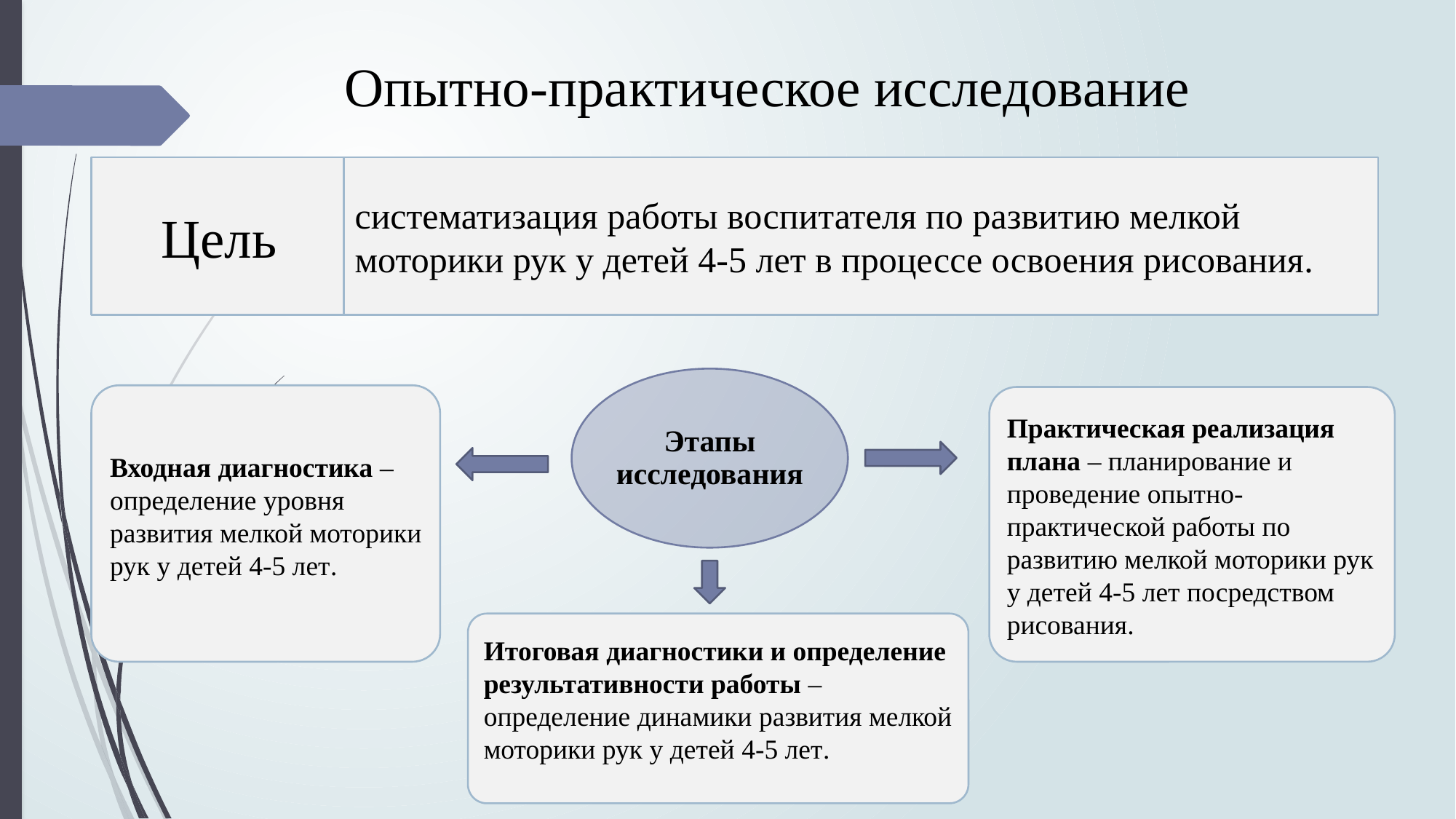

Опытно-практическое исследование
Цель
систематизация работы воспитателя по развитию мелкой моторики рук у детей 4-5 лет в процессе освоения рисования.

Этапы исследования

Входная диагностика – определение уровня развития мелкой моторики рук у детей 4-5 лет.

Практическая реализация плана – планирование и проведение опытно-практической работы по развитию мелкой моторики рук у детей 4-5 лет посредством рисования.

Итоговая диагностики и определение результативности работы – определение динамики развития мелкой моторики рук у детей 4-5 лет.